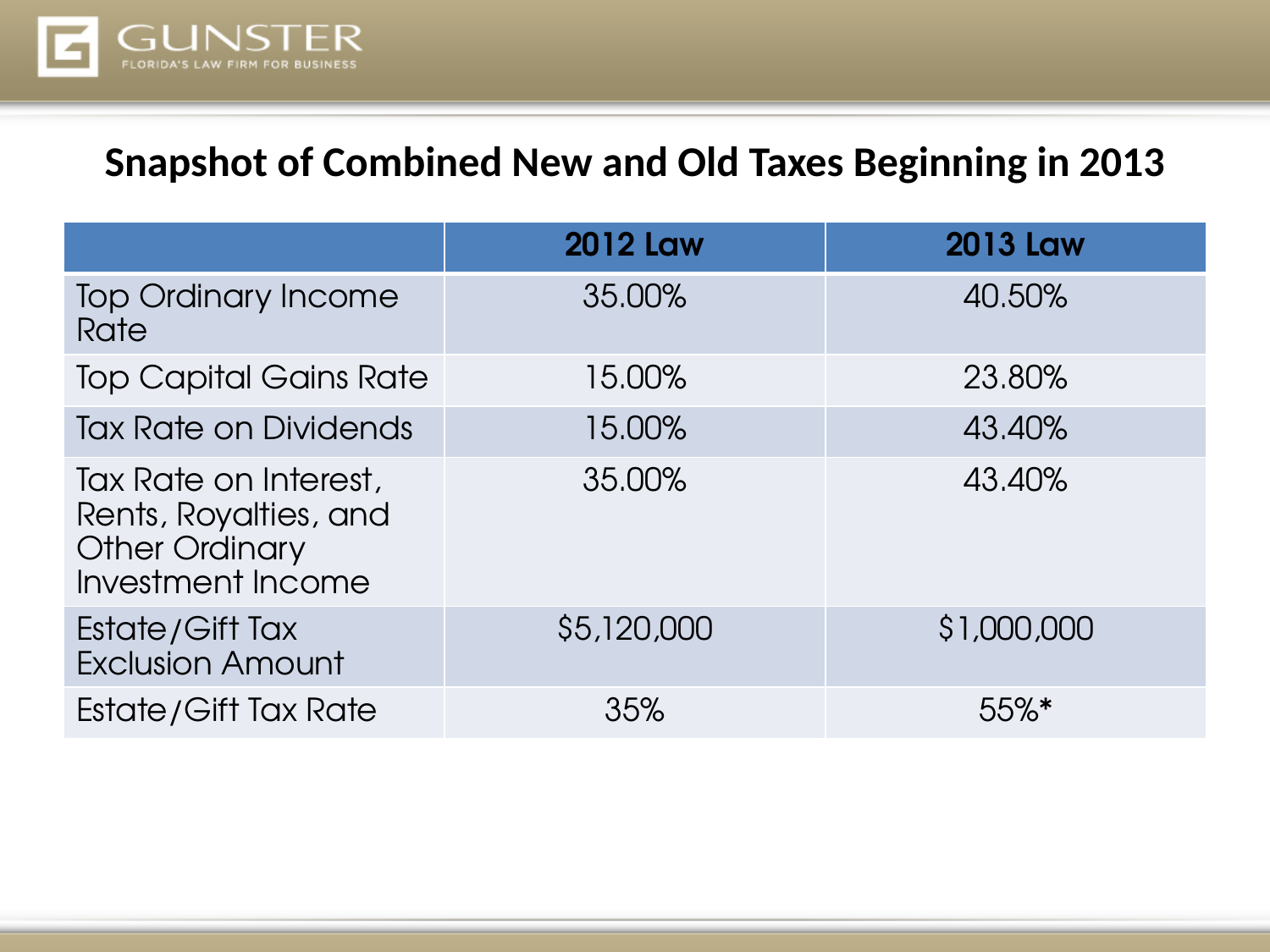

# Snapshot of Combined New and Old Taxes Beginning in 2013
|  | 2012 Law | 2013 Law |
| --- | --- | --- |
| Top Ordinary Income Rate | 35.00% | 40.50% |
| Top Capital Gains Rate | 15.00% | 23.80% |
| Tax Rate on Dividends | 15.00% | 43.40% |
| Tax Rate on Interest, Rents, Royalties, and Other Ordinary Investment Income | 35.00% | 43.40% |
| Estate/Gift Tax Exclusion Amount | $5,120,000 | $1,000,000 |
| Estate/Gift Tax Rate | 35% | 55%\* |